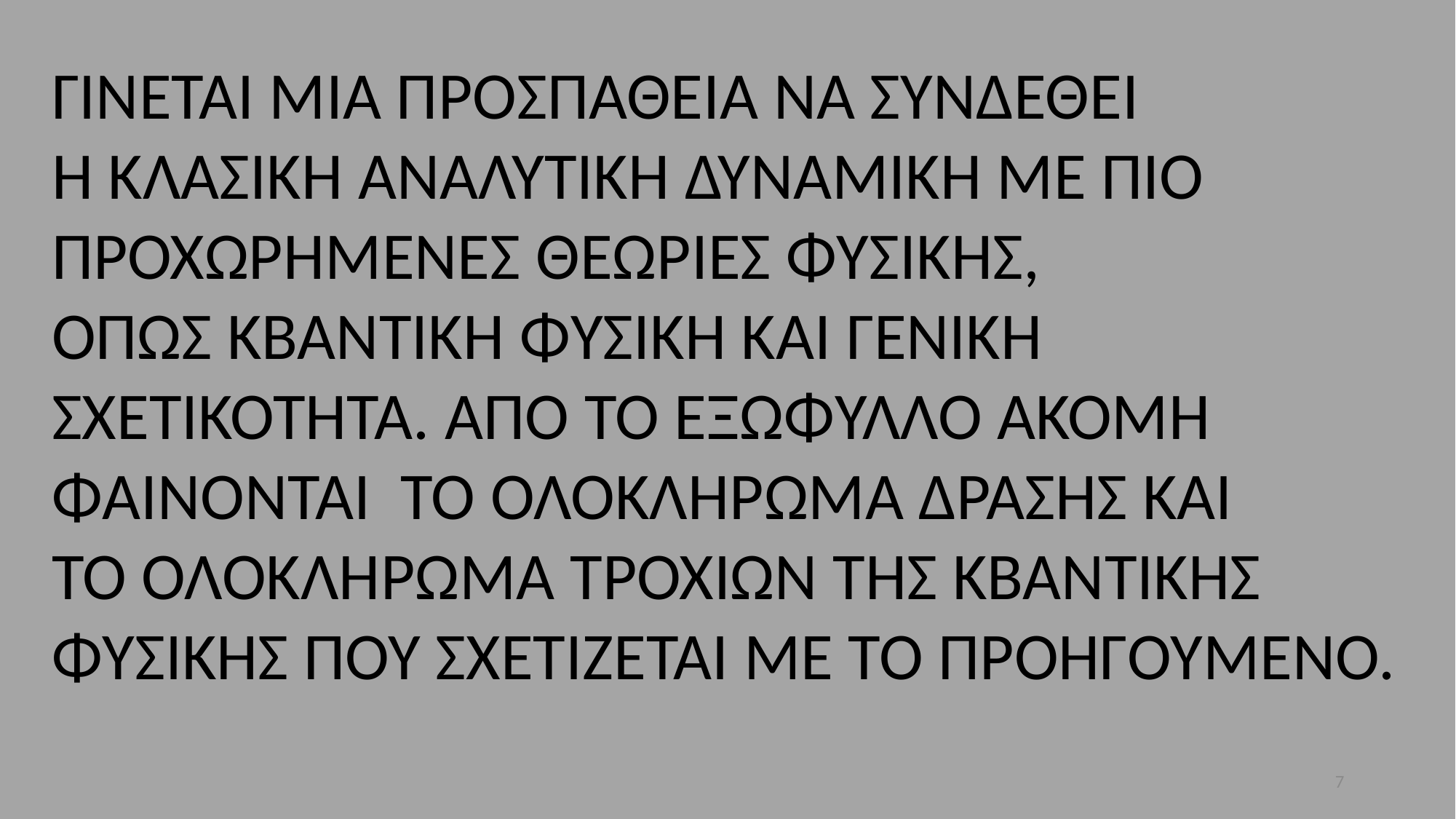

ΓΙΝΕΤΑΙ ΜΙΑ ΠΡΟΣΠΑΘΕΙΑ ΝΑ ΣΥΝΔΕΘΕΙ
Η ΚΛΑΣΙΚΗ ΑΝΑΛΥΤΙΚΗ ΔΥΝΑΜΙΚΗ ΜΕ ΠΙΟ
ΠΡΟΧΩΡΗΜΕΝΕΣ ΘΕΩΡΙΕΣ ΦΥΣΙΚΗΣ,
ΟΠΩΣ ΚΒΑΝΤΙΚΗ ΦΥΣΙΚΗ ΚΑΙ ΓΕΝΙΚΗ
ΣΧΕΤΙΚΟΤΗΤΑ. ΑΠΟ ΤΟ ΕΞΩΦΥΛΛΟ ΑΚΟΜΗ
ΦΑΙΝΟΝΤΑΙ  ΤΟ ΟΛΟΚΛΗΡΩΜΑ ΔΡΑΣΗΣ ΚΑΙ
ΤΟ ΟΛΟΚΛΗΡΩΜΑ ΤΡΟΧΙΩΝ ΤΗΣ ΚΒΑΝΤΙΚΗΣ
ΦΥΣΙΚΗΣ ΠΟΥ ΣΧΕΤΙΖΕΤΑΙ ΜΕ ΤΟ ΠΡΟΗΓΟΥΜΕΝΟ.
7